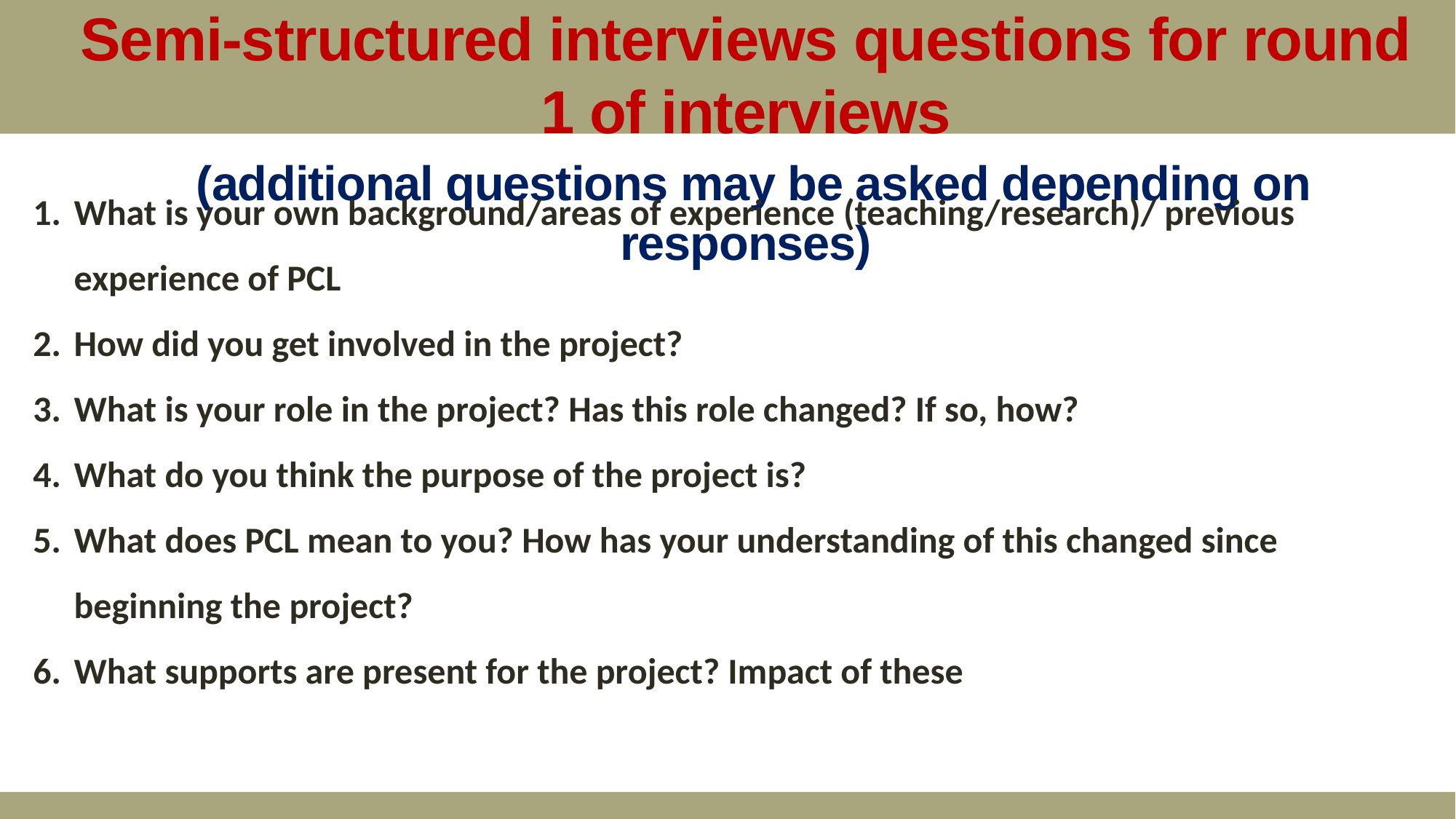

Semi-structured interviews questions for round 1 of interviews
 (additional questions may be asked depending on responses)
What is your own background/areas of experience (teaching/research)/ previous experience of PCL
How did you get involved in the project?
What is your role in the project? Has this role changed? If so, how?
What do you think the purpose of the project is?
What does PCL mean to you? How has your understanding of this changed since beginning the project?
What supports are present for the project? Impact of these